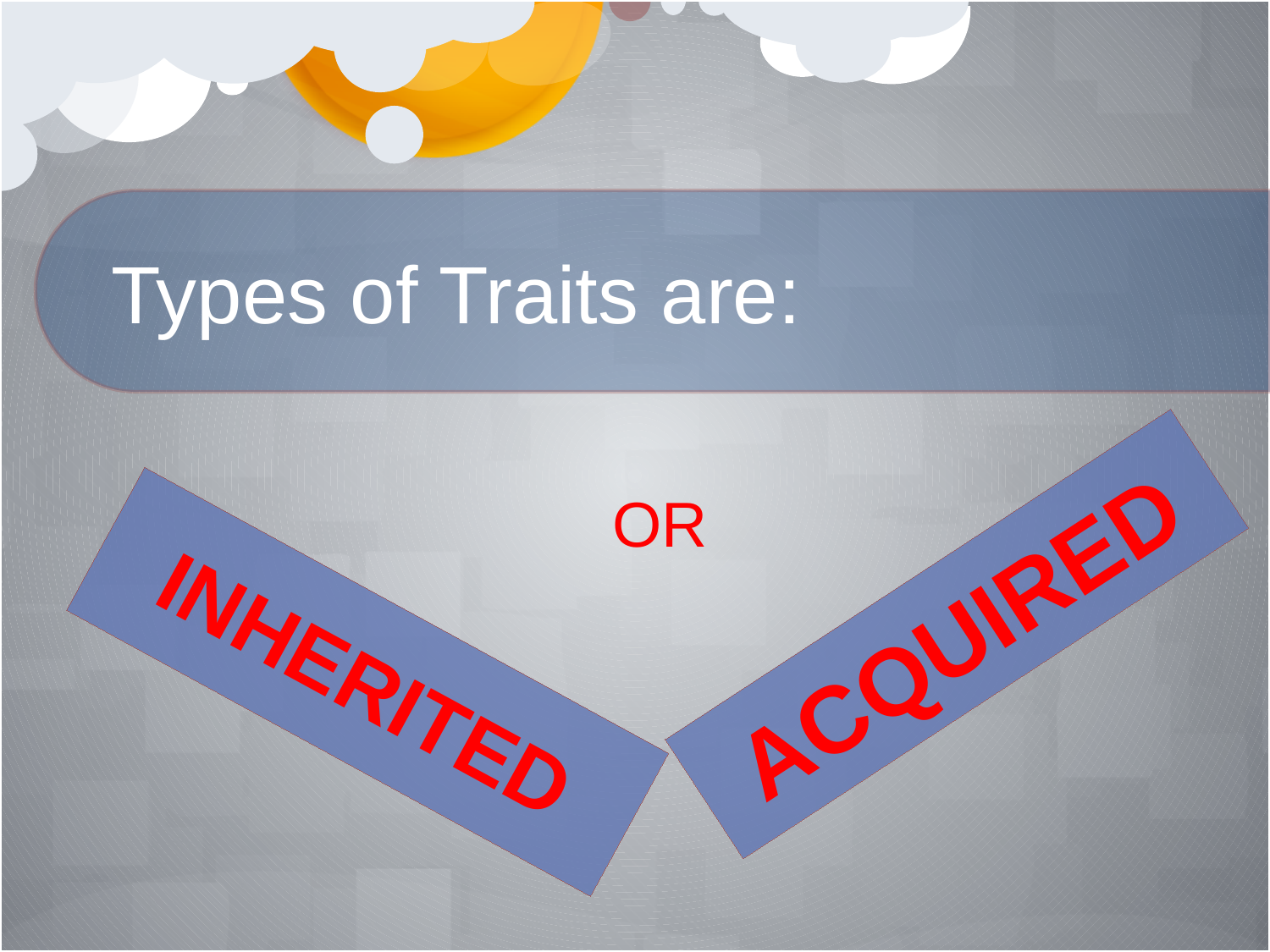

# Types of Traits are:
OR
ACQUIRED
INHERITED